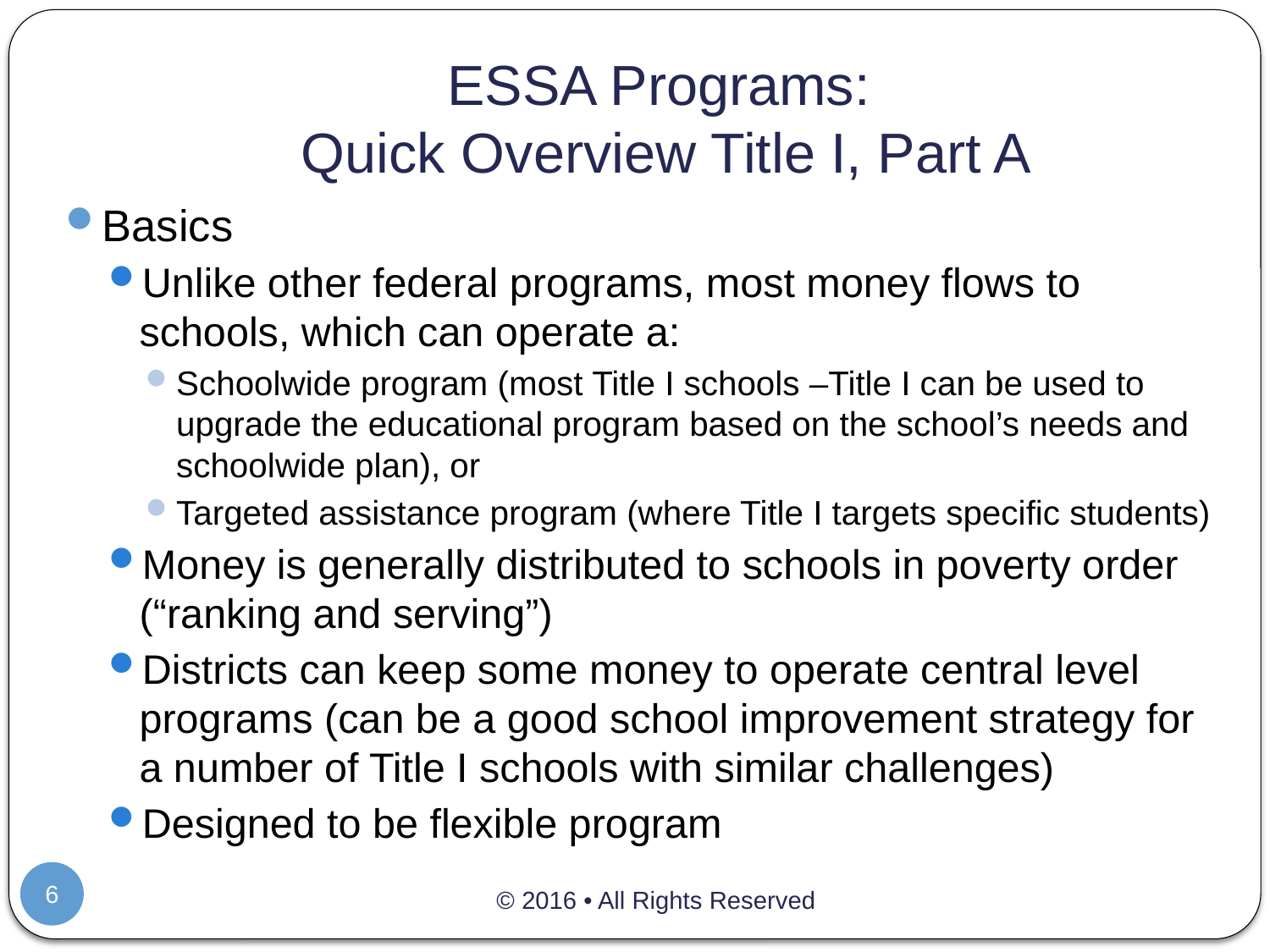

# ESSA Programs: Quick Overview Title I, Part A
Basics
Unlike other federal programs, most money flows to schools, which can operate a:
Schoolwide program (most Title I schools –Title I can be used to upgrade the educational program based on the school’s needs and schoolwide plan), or
Targeted assistance program (where Title I targets specific students)
Money is generally distributed to schools in poverty order (“ranking and serving”)
Districts can keep some money to operate central level programs (can be a good school improvement strategy for a number of Title I schools with similar challenges)
Designed to be flexible program

6
© 2016 • All Rights Reserved